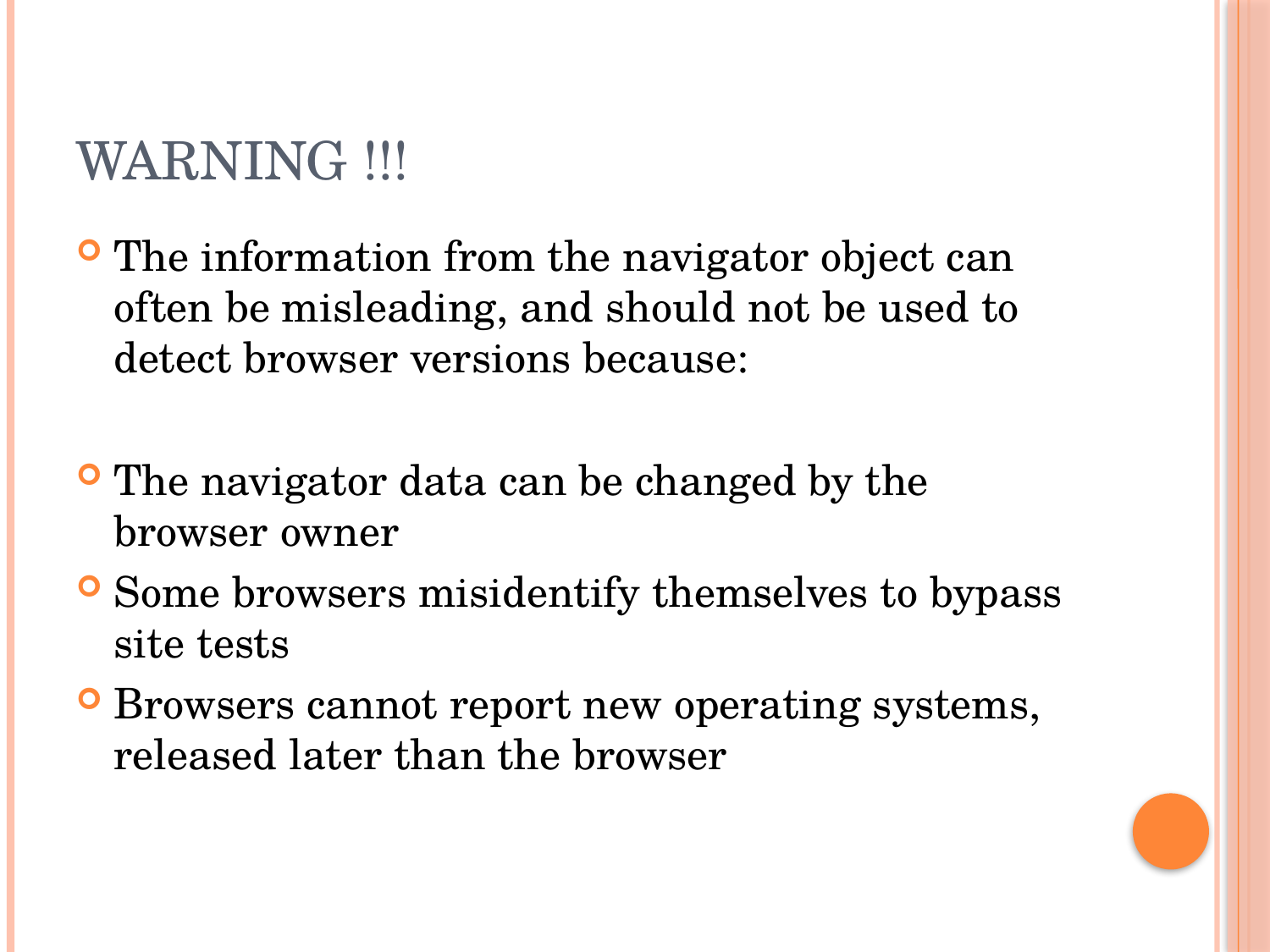

# Warning !!!
The information from the navigator object can often be misleading, and should not be used to detect browser versions because:

The navigator data can be changed by the browser owner
Some browsers misidentify themselves to bypass site tests
Browsers cannot report new operating systems, released later than the browser